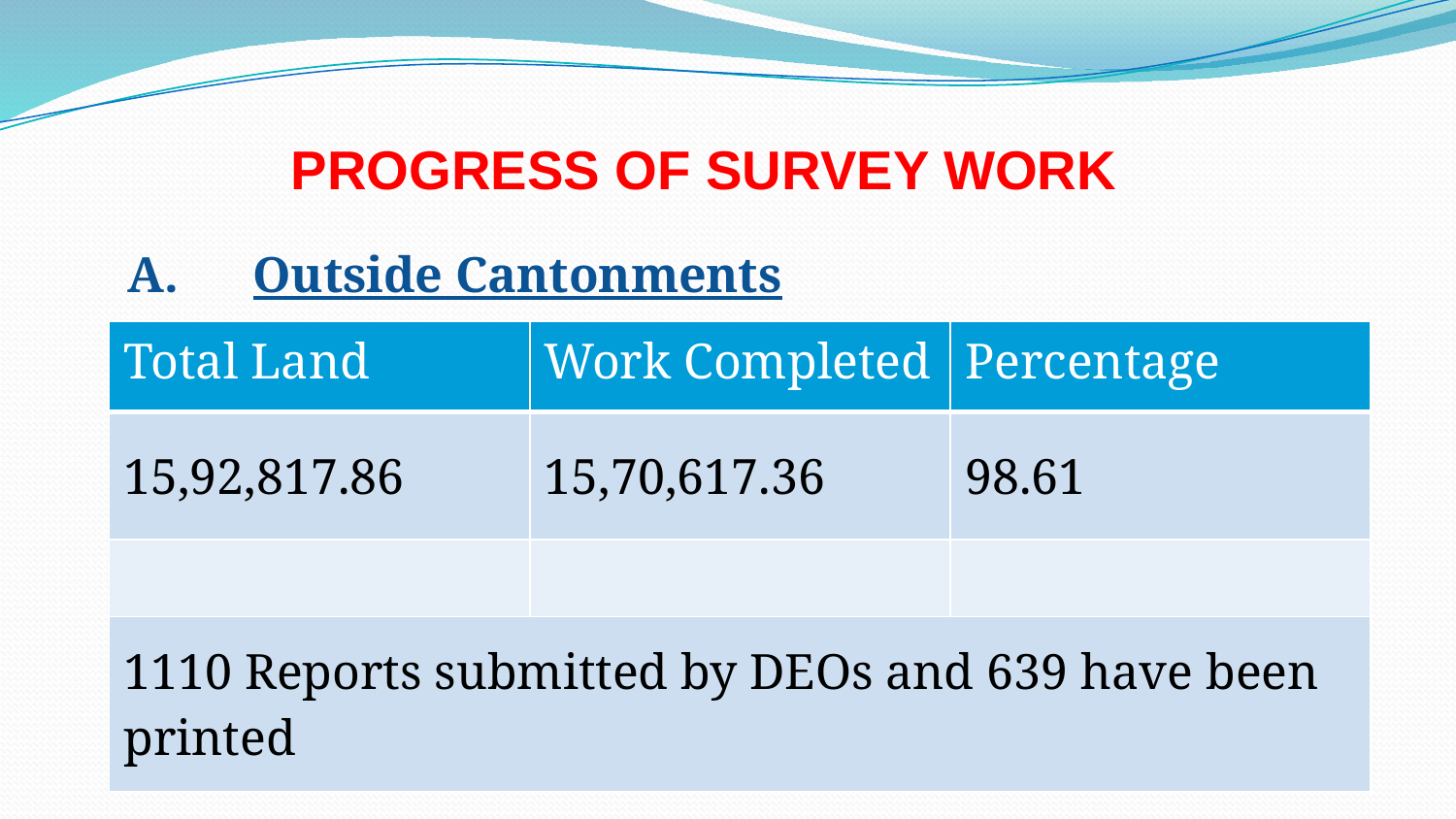

# PROGRESS OF SURVEY WORK
	A. 	Outside Cantonments

| Total Land | Work Completed | Percentage |
| --- | --- | --- |
| 15,92,817.86 | 15,70,617.36 | 98.61 |
|  |  |  |
| 1110 Reports submitted by DEOs and 639 have been printed |  |  |